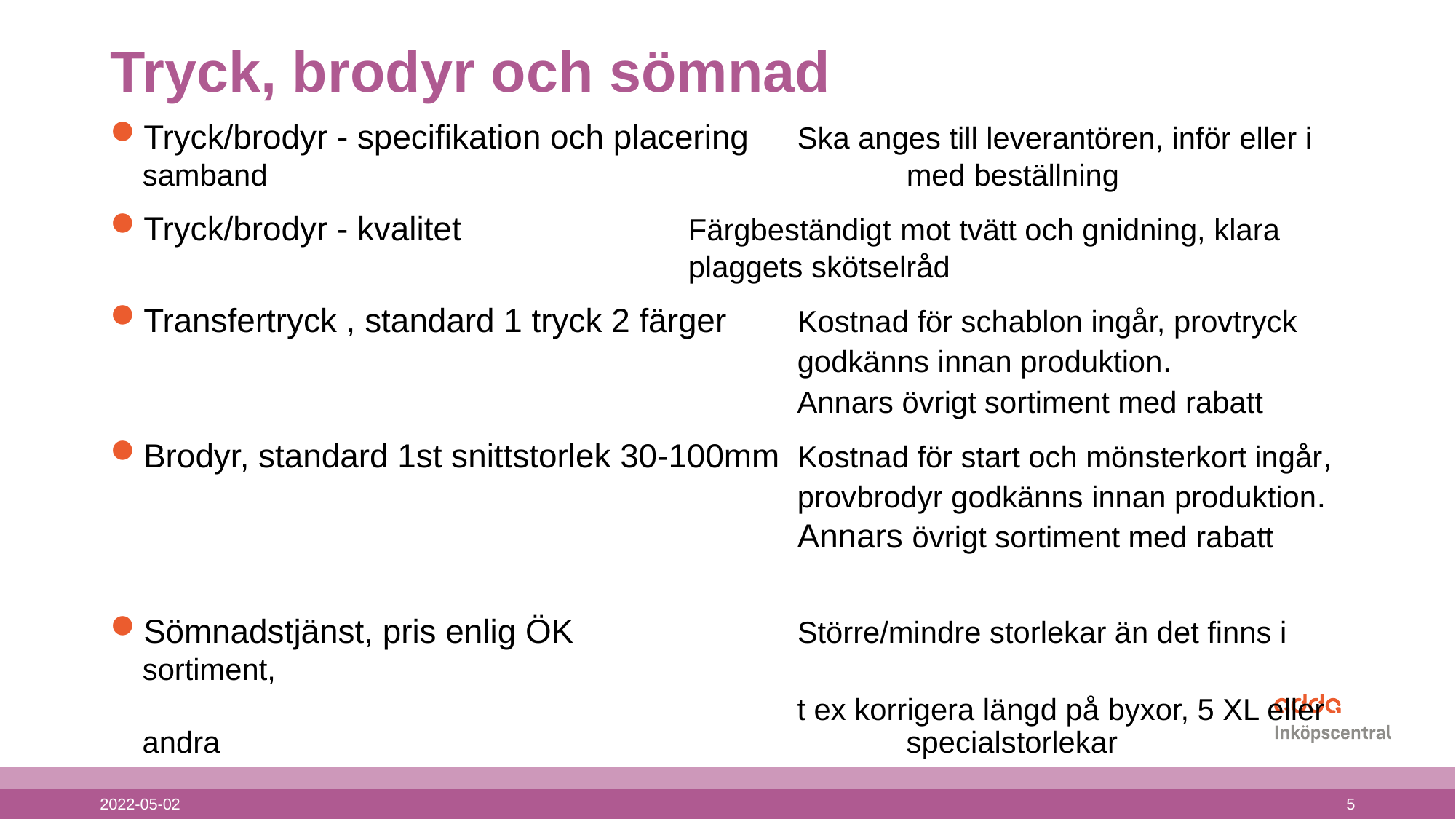

# Tryck, brodyr och sömnad
Tryck/brodyr - specifikation och placering 	Ska anges till leverantören, inför eller i samband 						med beställning
Tryck/brodyr - kvalitet			Färgbeständigt mot tvätt och gnidning, klara 						plaggets skötselråd
Transfertryck , standard 1 tryck 2 färger	Kostnad för schablon ingår, provtryck 							godkänns innan produktion.
						Annars övrigt sortiment med rabatt
Brodyr, standard 1st snittstorlek 30-100mm	Kostnad för start och mönsterkort ingår, 							provbrodyr godkänns innan produktion. 							Annars övrigt sortiment med rabatt
Sömnadstjänst, pris enlig ÖK			Större/mindre storlekar än det finns i sortiment,
						t ex korrigera längd på byxor, 5 XL eller andra 							specialstorlekar
2022-05-02

5